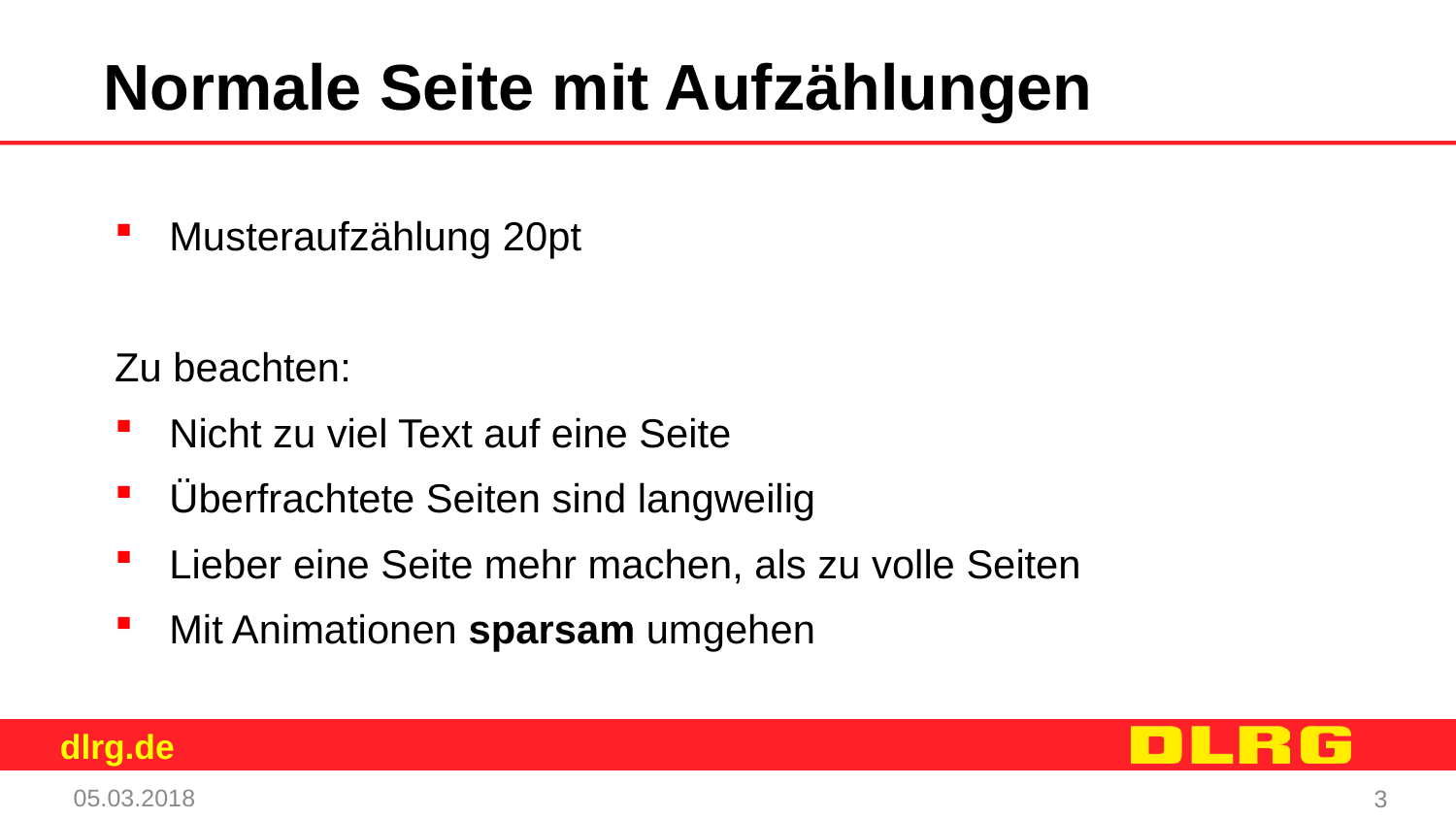

Normale Seite mit Aufzählungen
Musteraufzählung 20pt

Zu beachten:
Nicht zu viel Text auf eine Seite
Überfrachtete Seiten sind langweilig
Lieber eine Seite mehr machen, als zu volle Seiten
Mit Animationen sparsam umgehen

05.03.2018

3